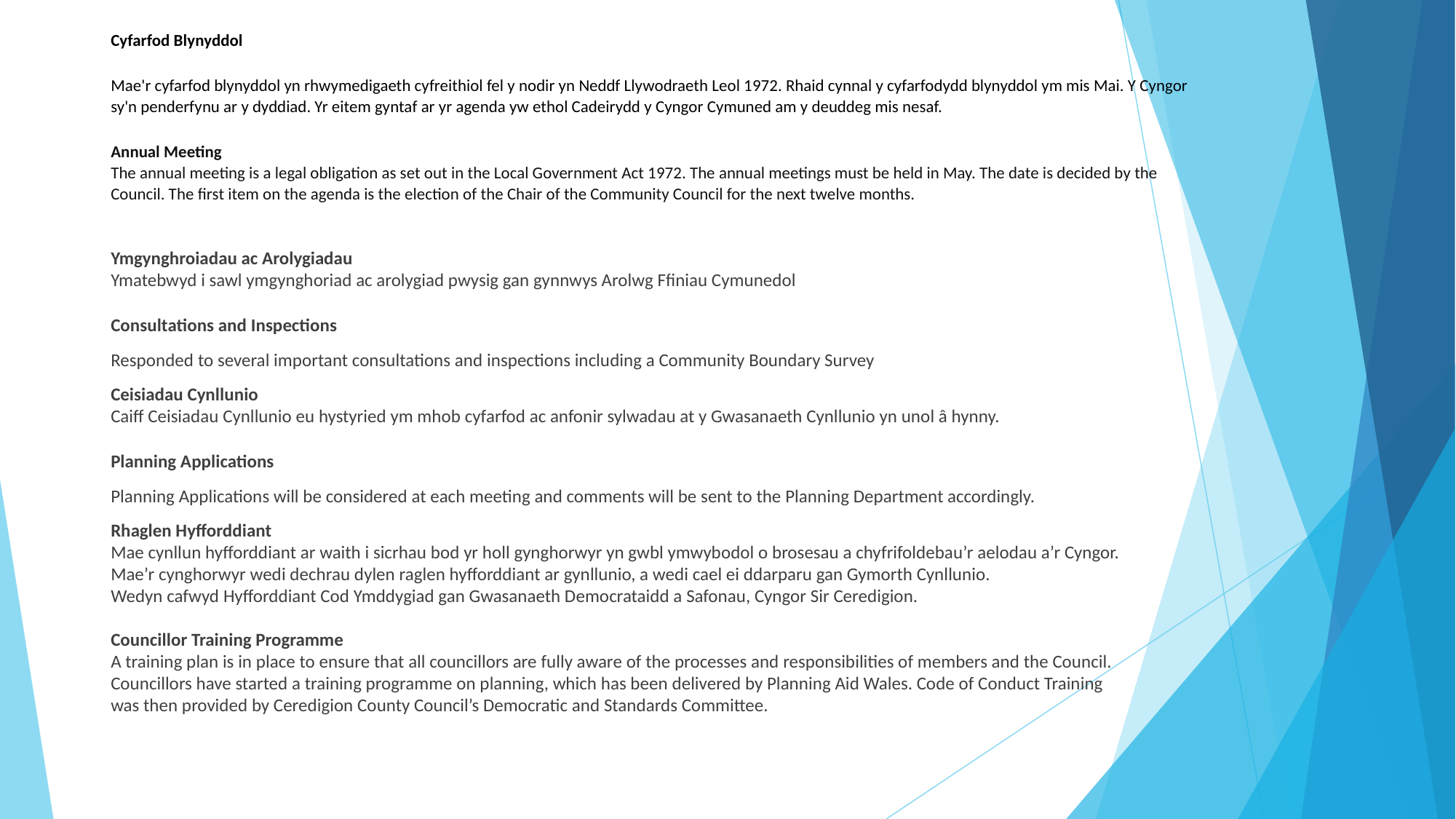

Cyfarfod Blynyddol
Mae'r cyfarfod blynyddol yn rhwymedigaeth cyfreithiol fel y nodir yn Neddf Llywodraeth Leol 1972. Rhaid cynnal y cyfarfodydd blynyddol ym mis Mai. Y Cyngor sy'n penderfynu ar y dyddiad. Yr eitem gyntaf ar yr agenda yw ethol Cadeirydd y Cyngor Cymuned am y deuddeg mis nesaf.
Annual Meeting
The annual meeting is a legal obligation as set out in the Local Government Act 1972. The annual meetings must be held in May. The date is decided by the Council. The first item on the agenda is the election of the Chair of the Community Council for the next twelve months.

Ymgynghroiadau ac Arolygiadau
Ymatebwyd i sawl ymgynghoriad ac arolygiad pwysig gan gynnwys Arolwg Ffiniau Cymunedol

Consultations and Inspections
Responded to several important consultations and inspections including a Community Boundary Survey
Ceisiadau Cynllunio
Caiff Ceisiadau Cynllunio eu hystyried ym mhob cyfarfod ac anfonir sylwadau at y Gwasanaeth Cynllunio yn unol â hynny.

Planning Applications
Planning Applications will be considered at each meeting and comments will be sent to the Planning Department accordingly.
Rhaglen Hyfforddiant
Mae cynllun hyfforddiant ar waith i sicrhau bod yr holl gynghorwyr yn gwbl ymwybodol o brosesau a chyfrifoldebau’r aelodau a’r Cyngor. Mae’r cynghorwyr wedi dechrau dylen raglen hyfforddiant ar gynllunio, a wedi cael ei ddarparu gan Gymorth Cynllunio.
Wedyn cafwyd Hyfforddiant Cod Ymddygiad gan Gwasanaeth Democrataidd a Safonau, Cyngor Sir Ceredigion.

Councillor Training Programme
A training plan is in place to ensure that all councillors are fully aware of the processes and responsibilities of members and the Council. Councillors have started a training programme on planning, which has been delivered by Planning Aid Wales. Code of Conduct Training was then provided by Ceredigion County Council’s Democratic and Standards Committee.